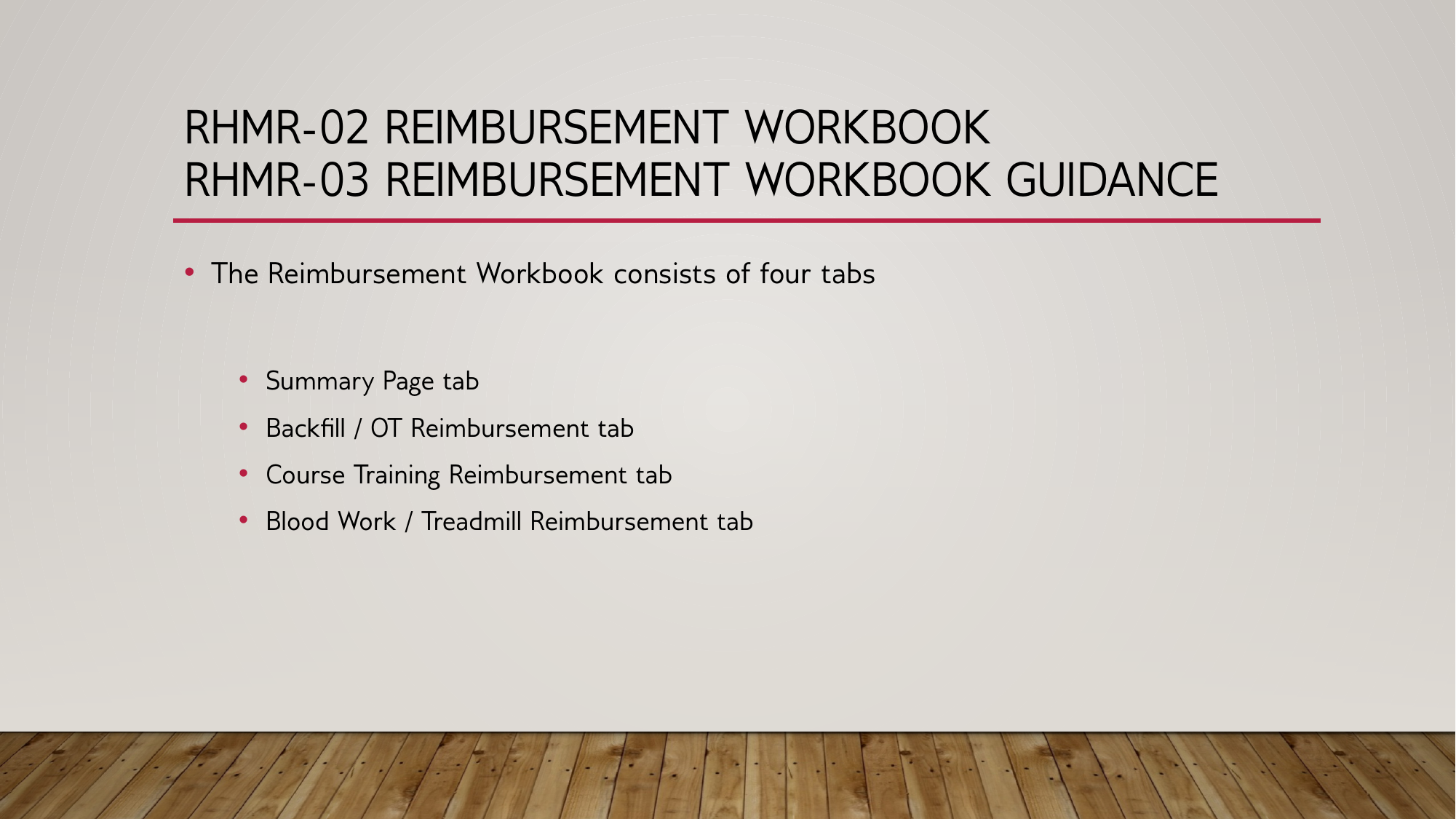

# RHMR-02 Reimbursement Workbook RHMR-03 Reimbursement Workbook Guidance
The Reimbursement Workbook consists of four tabs

Summary Page tab
Backfill / OT Reimbursement tab
Course Training Reimbursement tab
Blood Work / Treadmill Reimbursement tab